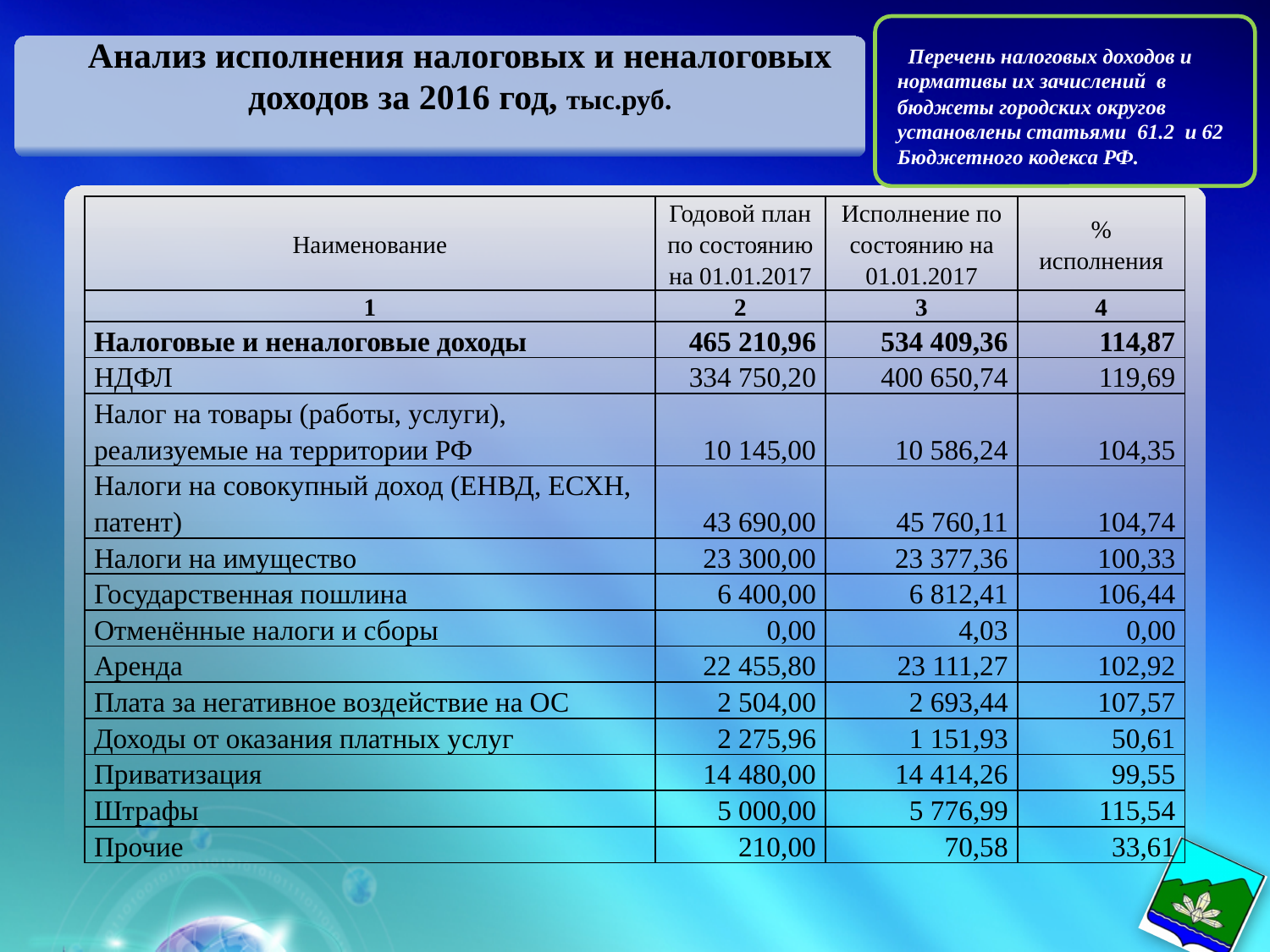

Анализ исполнения налоговых и неналоговых доходов за 2016 год, тыс.руб.

  Перечень налоговых доходов и нормативы их зачислений  в бюджеты городских округов установлены статьями  61.2  и 62 Бюджетного кодекса РФ.

| Наименование | Годовой план по состоянию на 01.01.2017 | Исполнение по состоянию на 01.01.2017 | % исполнения |
| --- | --- | --- | --- |
| 1 | 2 | 3 | 4 |
| Налоговые и неналоговые доходы | 465 210,96 | 534 409,36 | 114,87 |
| НДФЛ | 334 750,20 | 400 650,74 | 119,69 |
| Налог на товары (работы, услуги), реализуемые на территории РФ | 10 145,00 | 10 586,24 | 104,35 |
| Налоги на совокупный доход (ЕНВД, ЕСХН, патент) | 43 690,00 | 45 760,11 | 104,74 |
| Налоги на имущество | 23 300,00 | 23 377,36 | 100,33 |
| Государственная пошлина | 6 400,00 | 6 812,41 | 106,44 |
| Отменённые налоги и сборы | 0,00 | 4,03 | 0,00 |
| Аренда | 22 455,80 | 23 111,27 | 102,92 |
| Плата за негативное воздействие на ОС | 2 504,00 | 2 693,44 | 107,57 |
| Доходы от оказания платных услуг | 2 275,96 | 1 151,93 | 50,61 |
| Приватизация | 14 480,00 | 14 414,26 | 99,55 |
| Штрафы | 5 000,00 | 5 776,99 | 115,54 |
| Прочие | 210,00 | 70,58 | 33,61 |